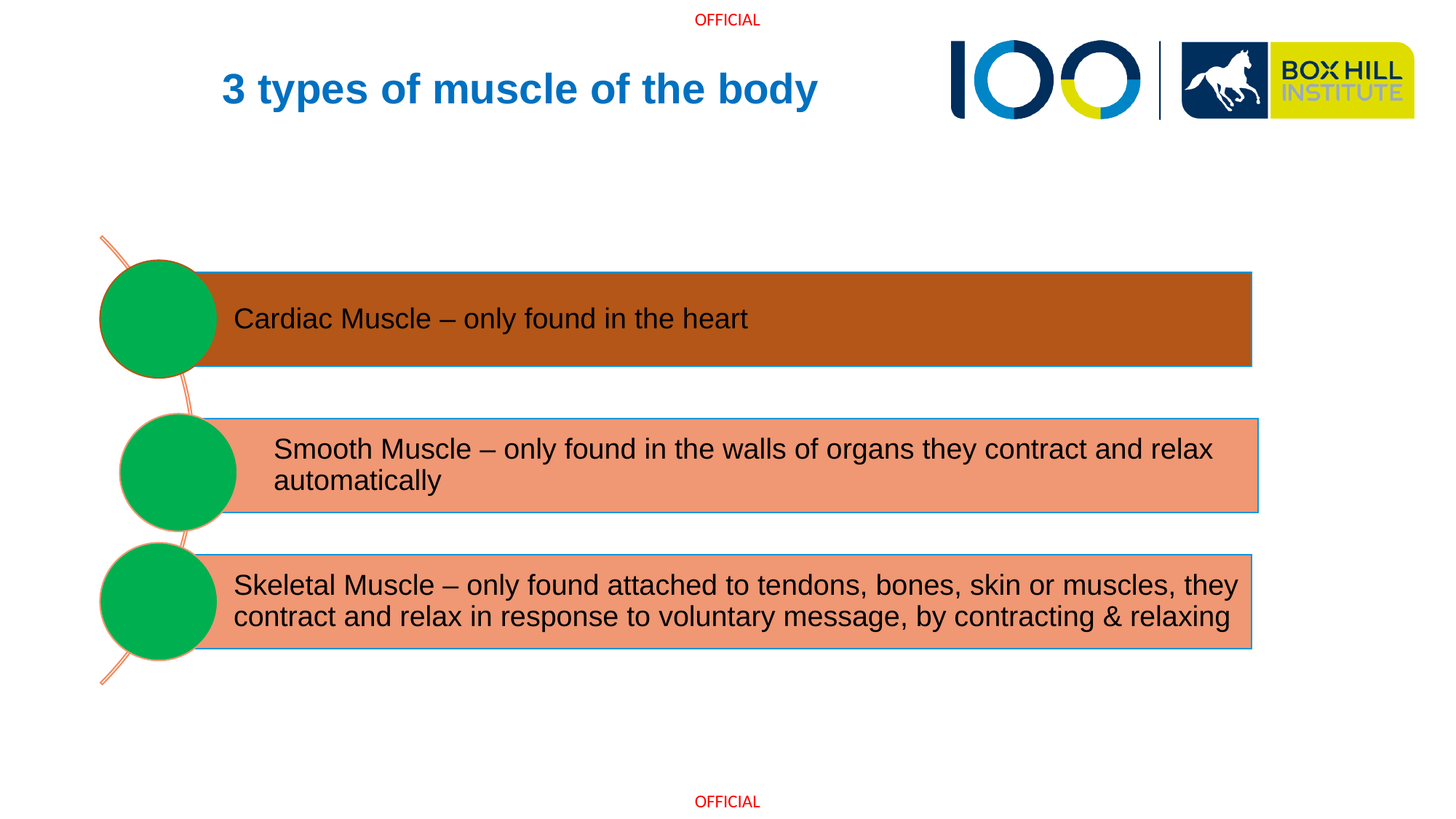

# 3 types of muscle of the body
Cardiac Muscle – only found in the heart
Smooth Muscle – only found in the walls of organs they contract and relax automatically
Skeletal Muscle – only found attached to tendons, bones, skin or muscles, they contract and relax in response to voluntary message, by contracting & relaxing